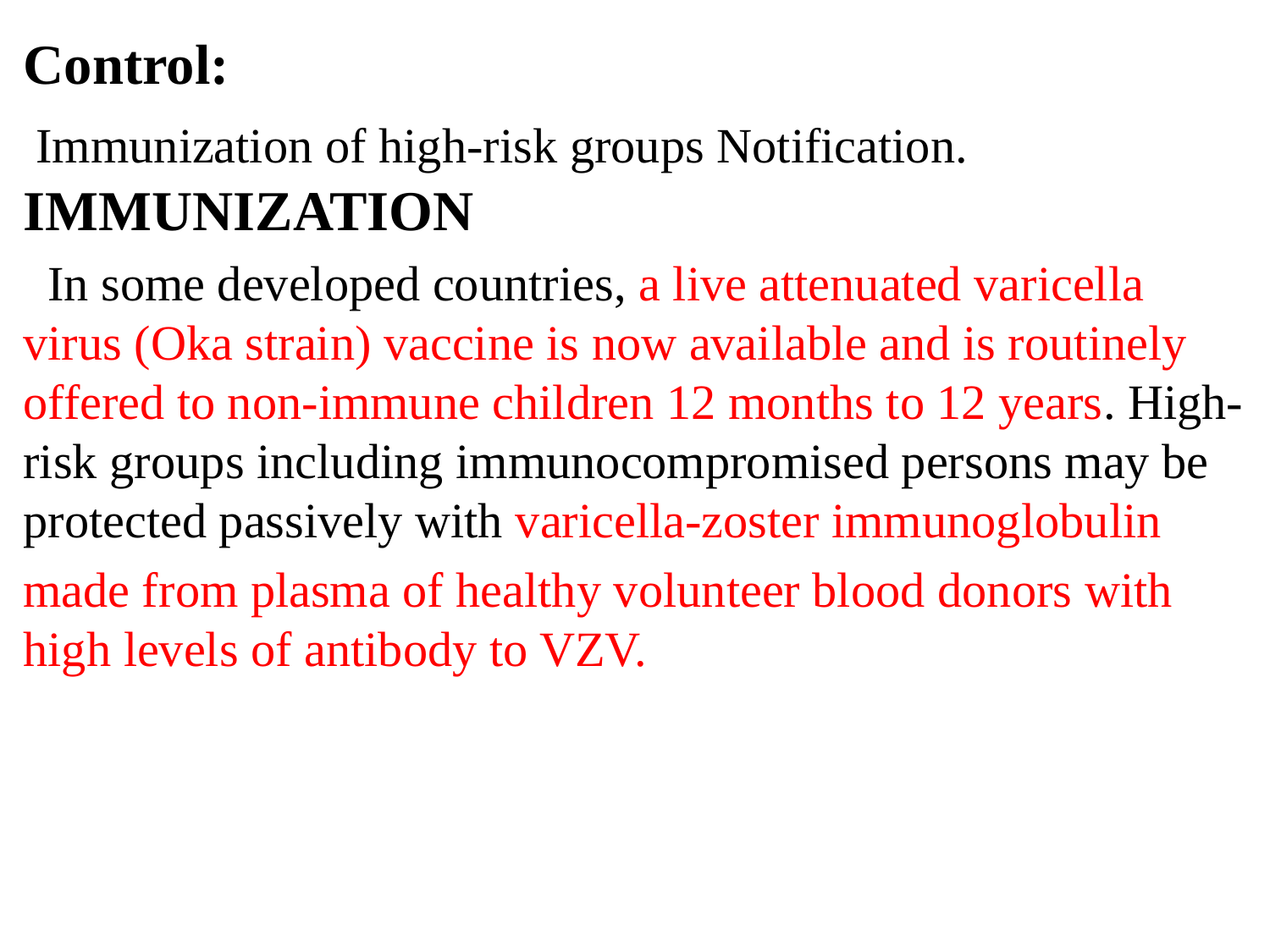

Control:
 Immunization of high-risk groups Notification. IMMUNIZATION
  In some developed countries, a live attenuated varicella virus (Oka strain) vaccine is now available and is routinely offered to non-immune children 12 months to 12 years. High-risk groups including immunocompromised persons may be protected passively with varicella-zoster immunoglobulin
made from plasma of healthy volunteer blood donors with high levels of antibody to VZV.